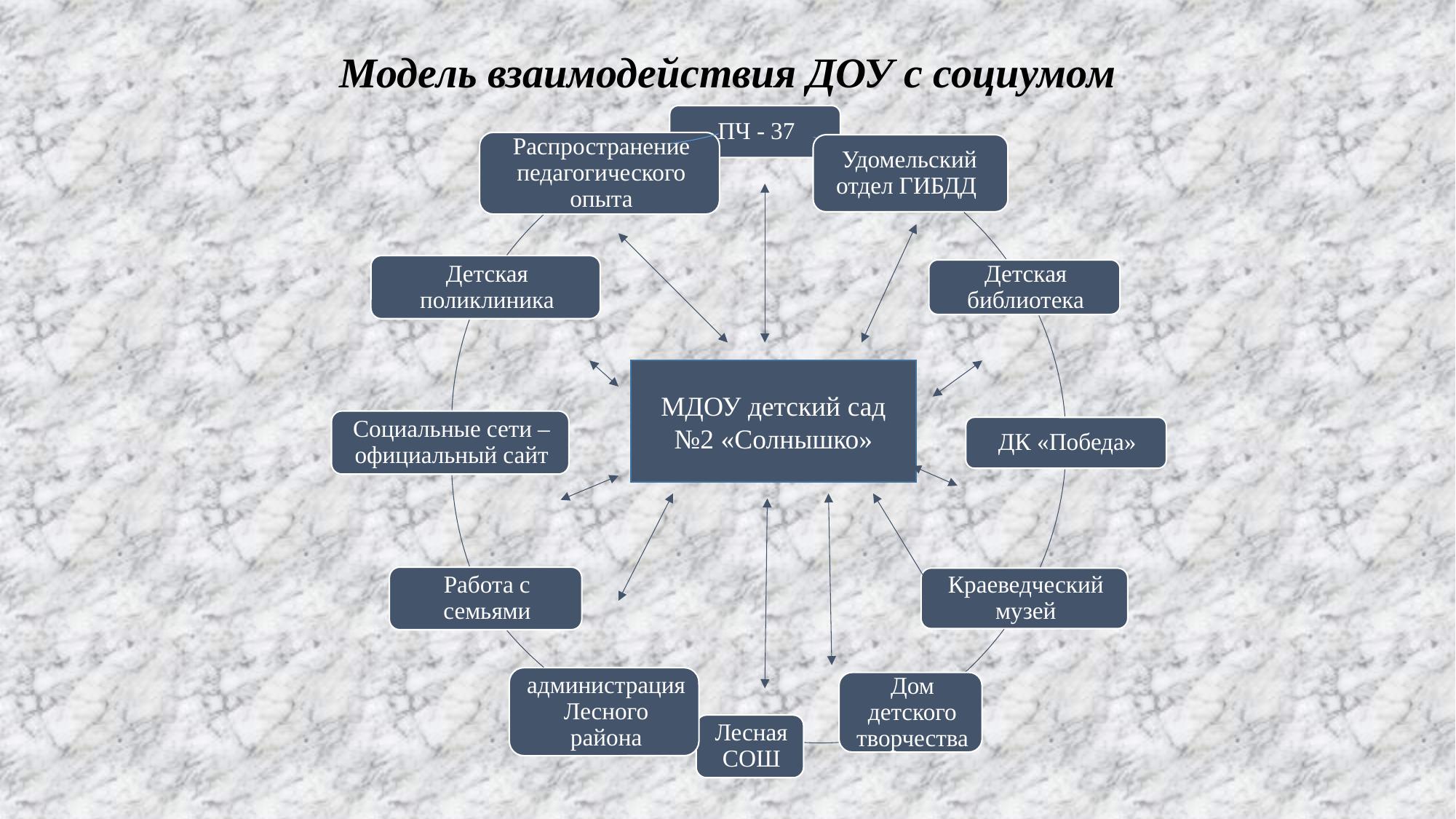

# Модель взаимодействия ДОУ с социумом
ПЧ - 37
Удомельский  отдел ГИБДД
Детская библиотека
ДК «Победа»
Краеведческий музей
Дом детского творчества
Лесная СОШ
администрация Лесного района
Работа с семьями
Социальные сети – официальный сайт
Детская поликлиника
Распространение педагогического опыта
МДОУ детский сад №2 «Солнышко»